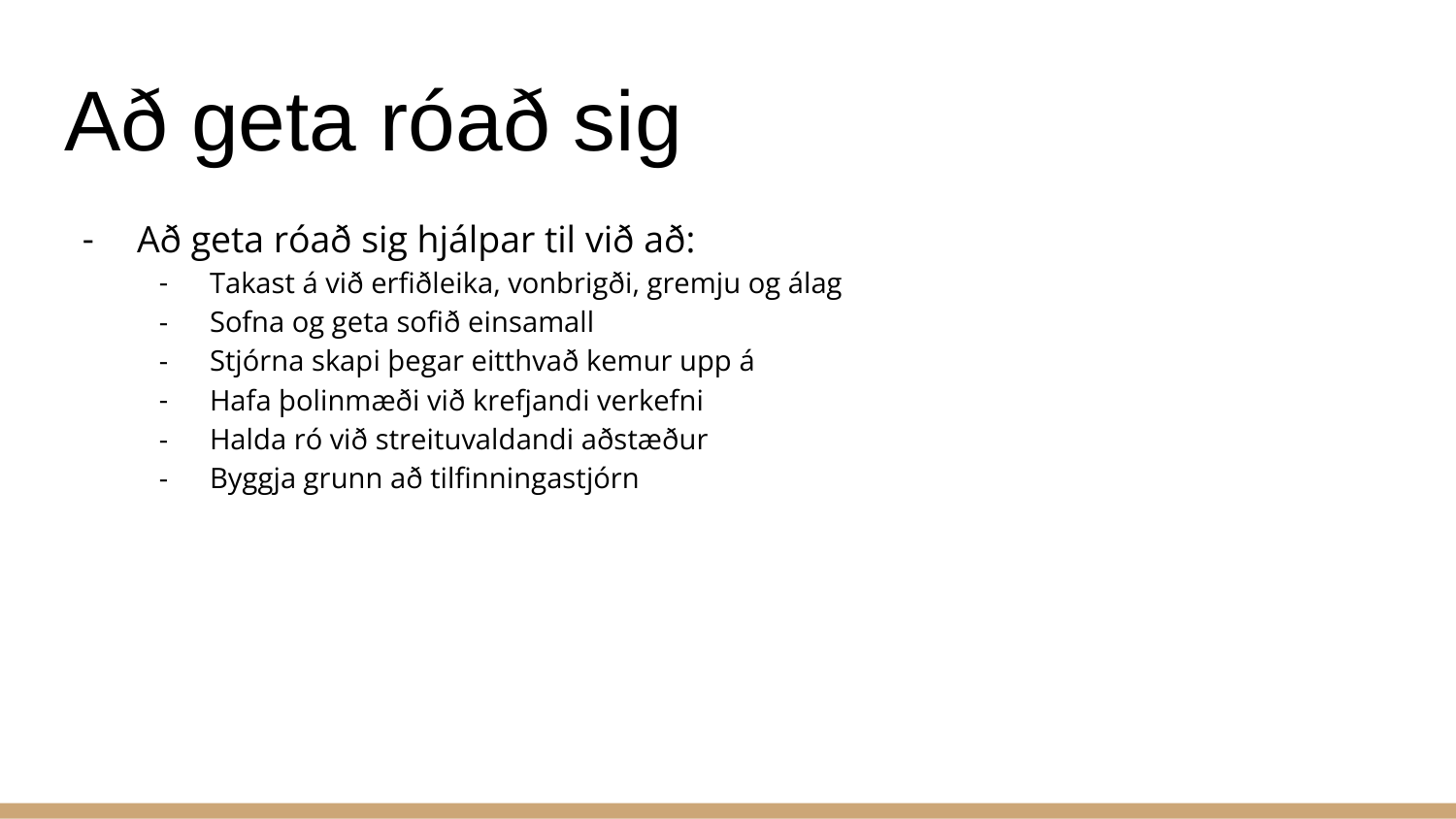

# Að geta róað sig
Að geta róað sig hjálpar til við að:
Takast á við erfiðleika, vonbrigði, gremju og álag
Sofna og geta sofið einsamall
Stjórna skapi þegar eitthvað kemur upp á
Hafa þolinmæði við krefjandi verkefni
Halda ró við streituvaldandi aðstæður
Byggja grunn að tilfinningastjórn